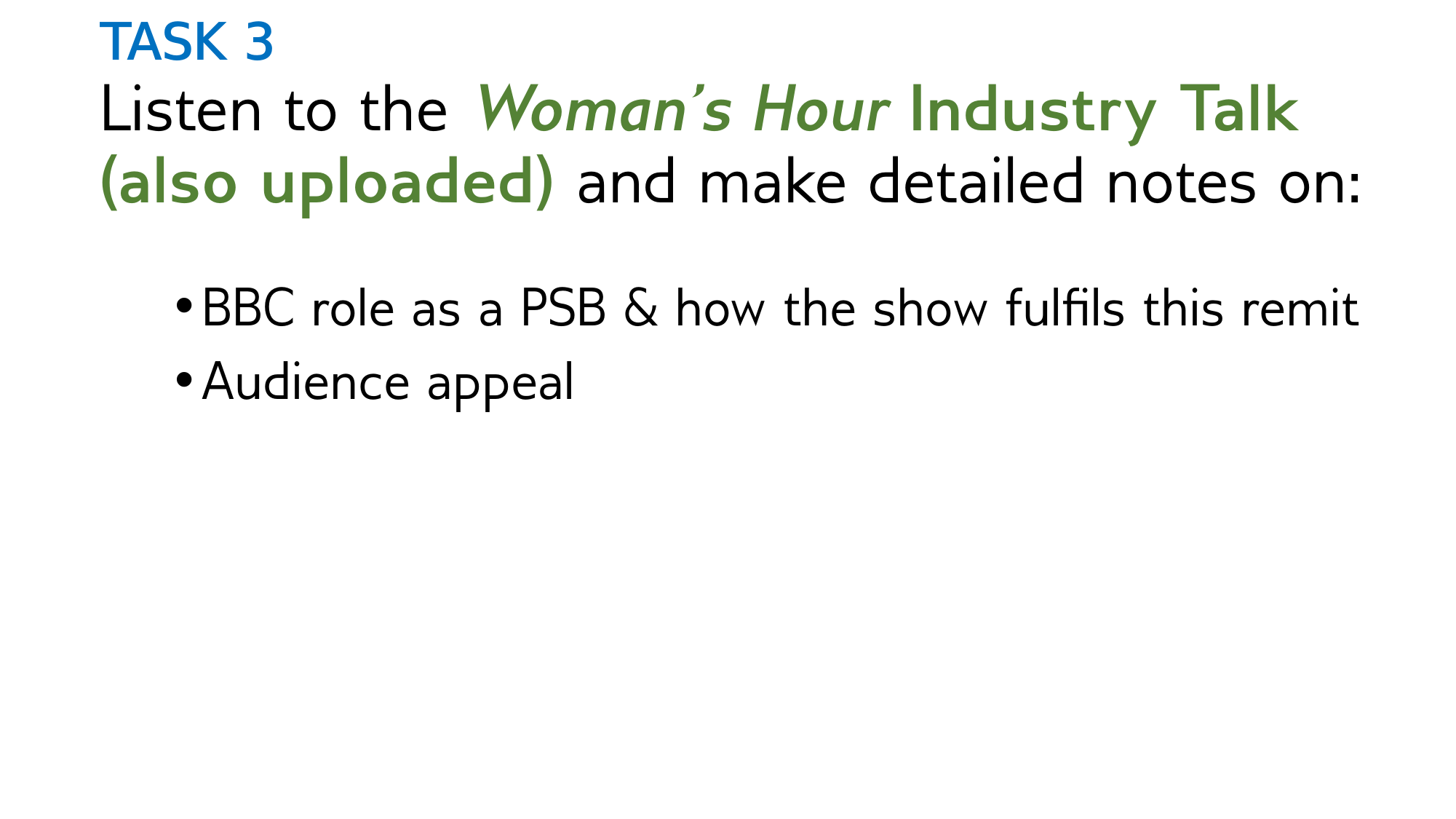

TASK 3
# Listen to the Woman’s Hour Industry Talk (also uploaded) and make detailed notes on:
BBC role as a PSB & how the show fulfils this remit
Audience appeal